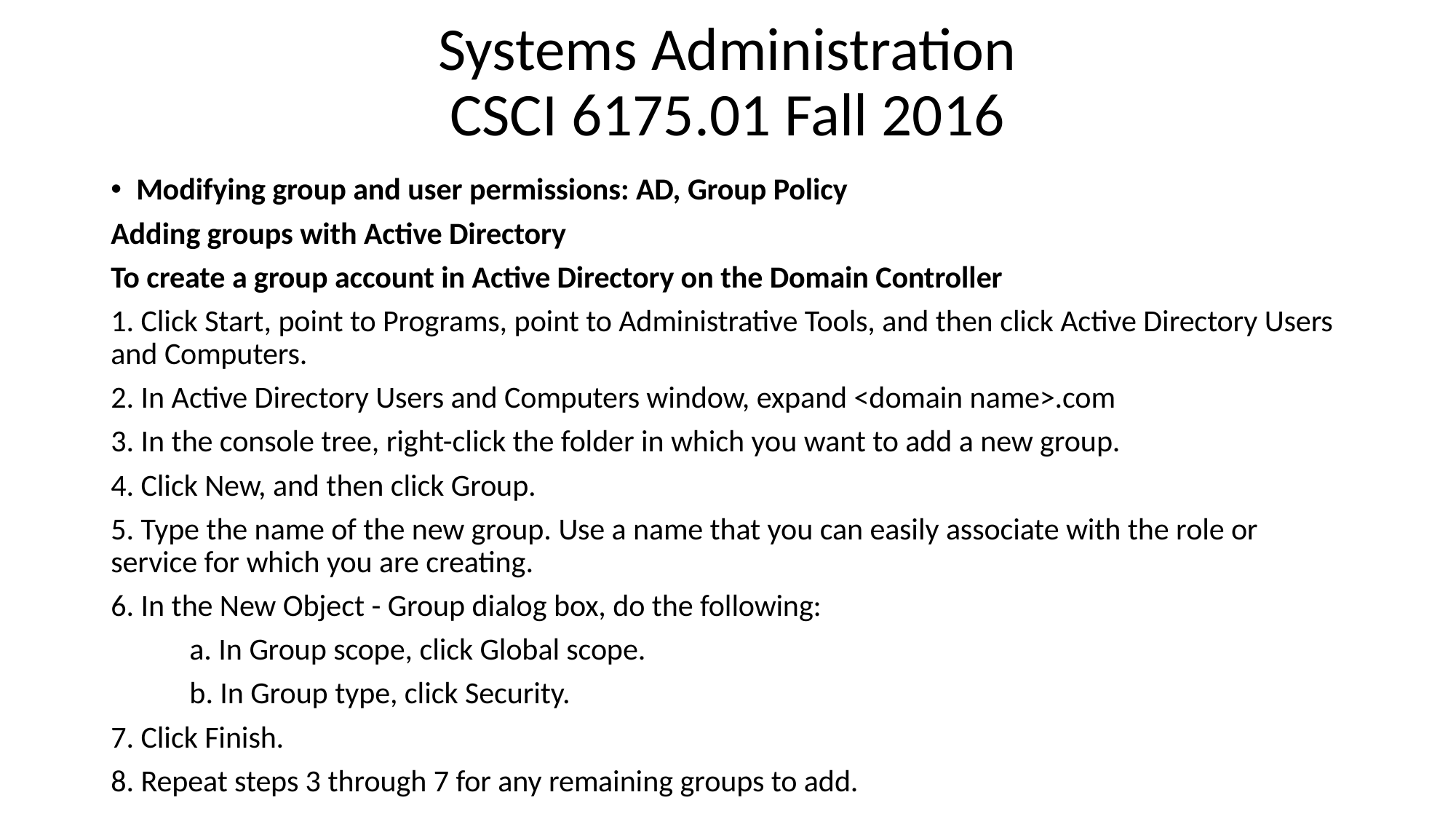

# Systems Administration CSCI 6175.01 Fall 2016
Modifying group and user permissions: AD, Group Policy
Adding groups with Active Directory
To create a group account in Active Directory on the Domain Controller
1. Click Start, point to Programs, point to Administrative Tools, and then click Active Directory Users and Computers.
2. In Active Directory Users and Computers window, expand <domain name>.com
3. In the console tree, right-click the folder in which you want to add a new group.
4. Click New, and then click Group.
5. Type the name of the new group. Use a name that you can easily associate with the role or service for which you are creating.
6. In the New Object - Group dialog box, do the following:
	a. In Group scope, click Global scope.
	b. In Group type, click Security.
7. Click Finish.
8. Repeat steps 3 through 7 for any remaining groups to add.